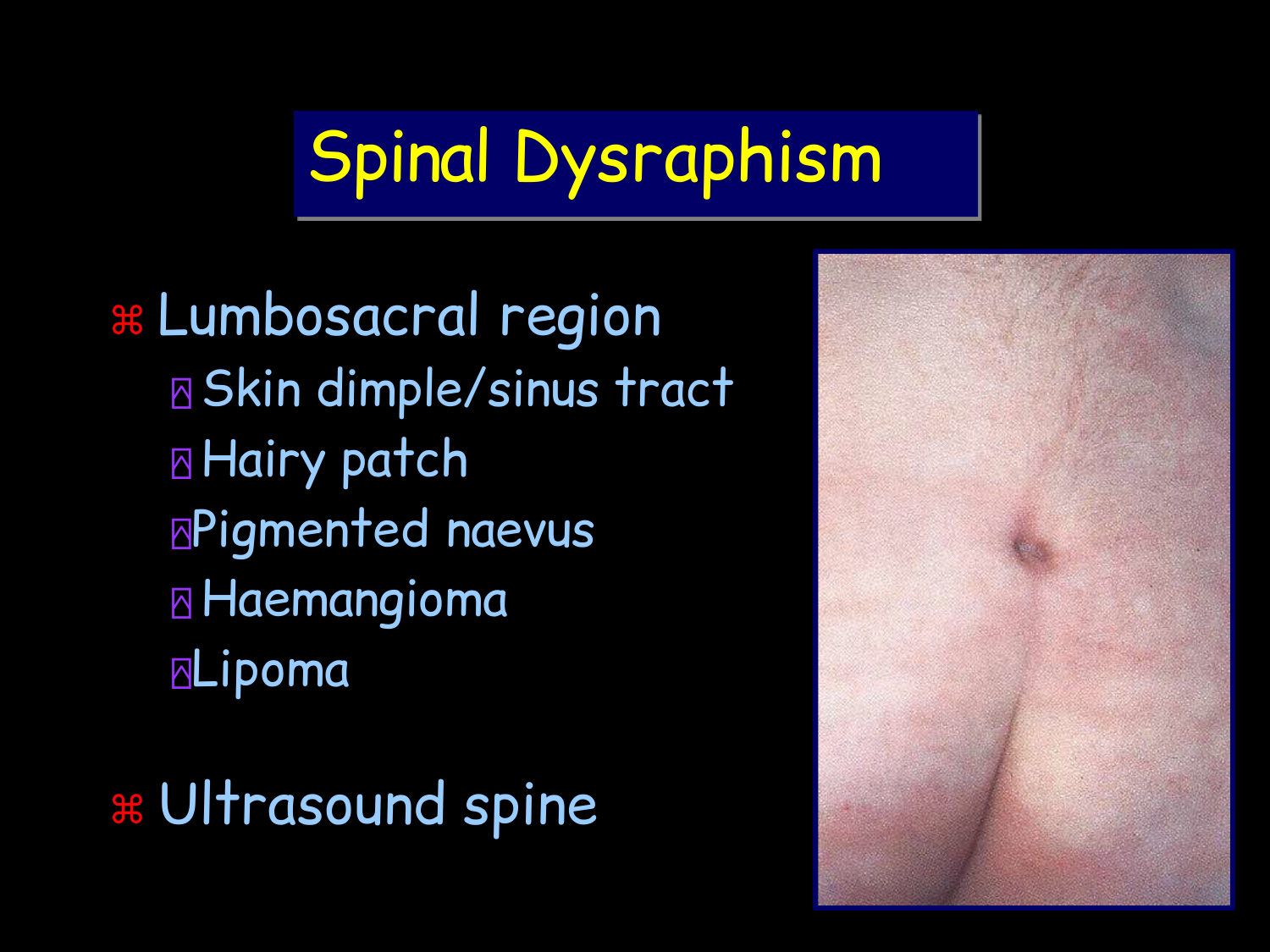

# Spinal Dysraphism

⌘ Lumbosacral region
⍓ Skin dimple/sinus tract
⍓ Hairy patch
⍓Pigmented naevus
⍓ Haemangioma
⍓Lipoma

⌘ Ultrasound spine